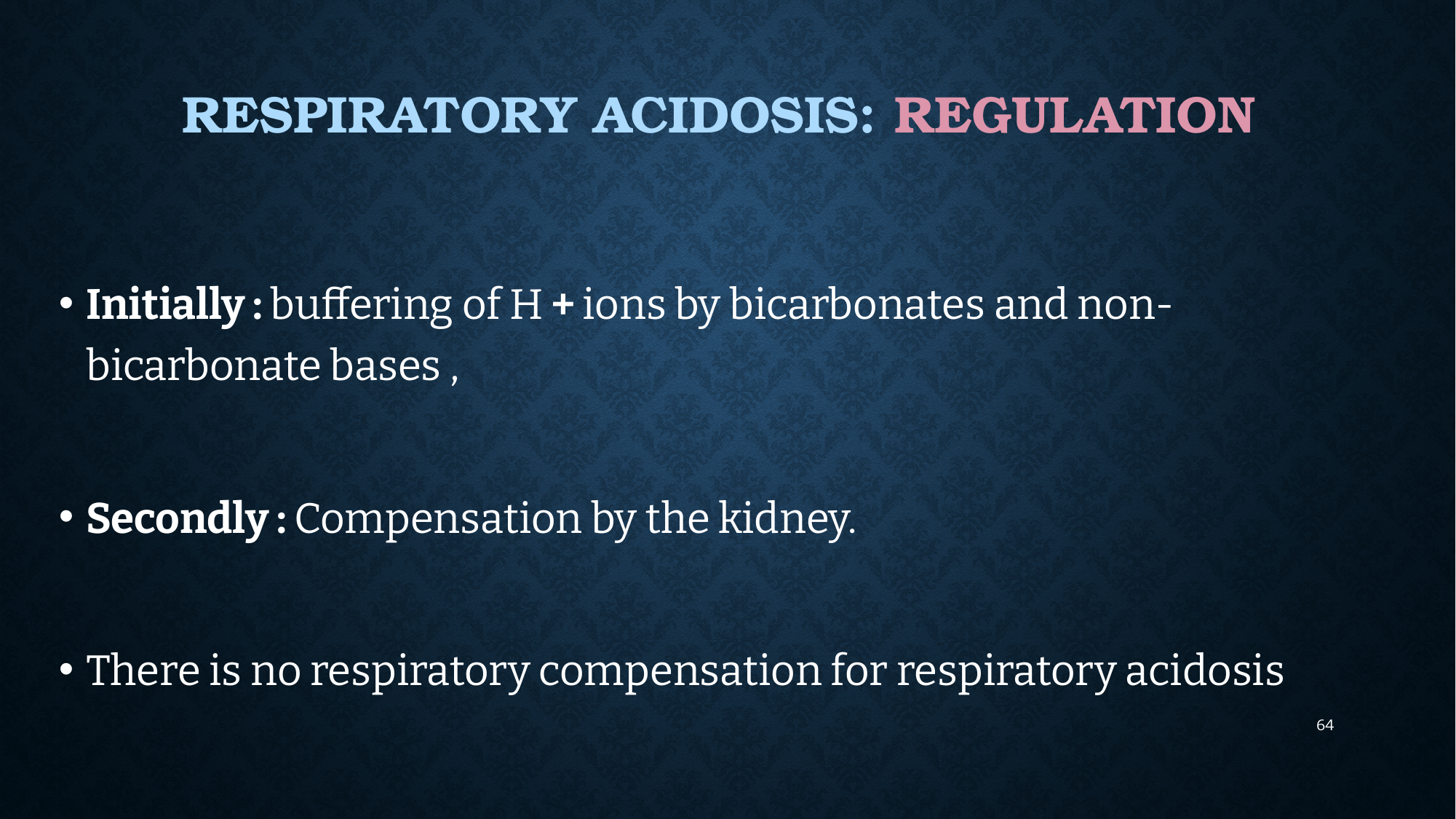

# RESPIRATORY ACIDOSIS: Regulation

Initially : buffering of H + ions by bicarbonates and non-bicarbonate bases ,

Secondly : Compensation by the kidney.

There is no respiratory compensation for respiratory acidosis

64